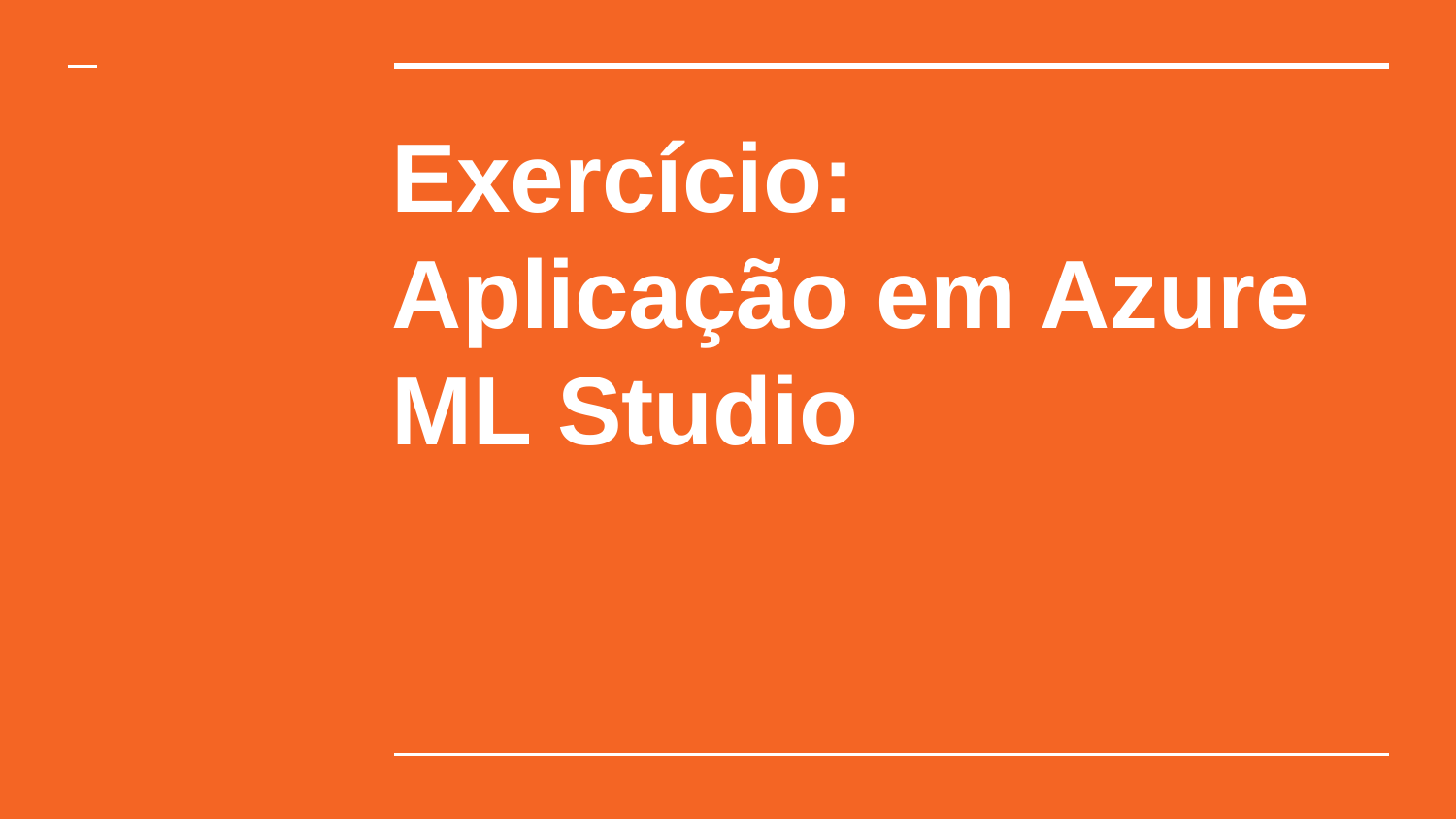

# Exercício:
Aplicação em Azure ML Studio